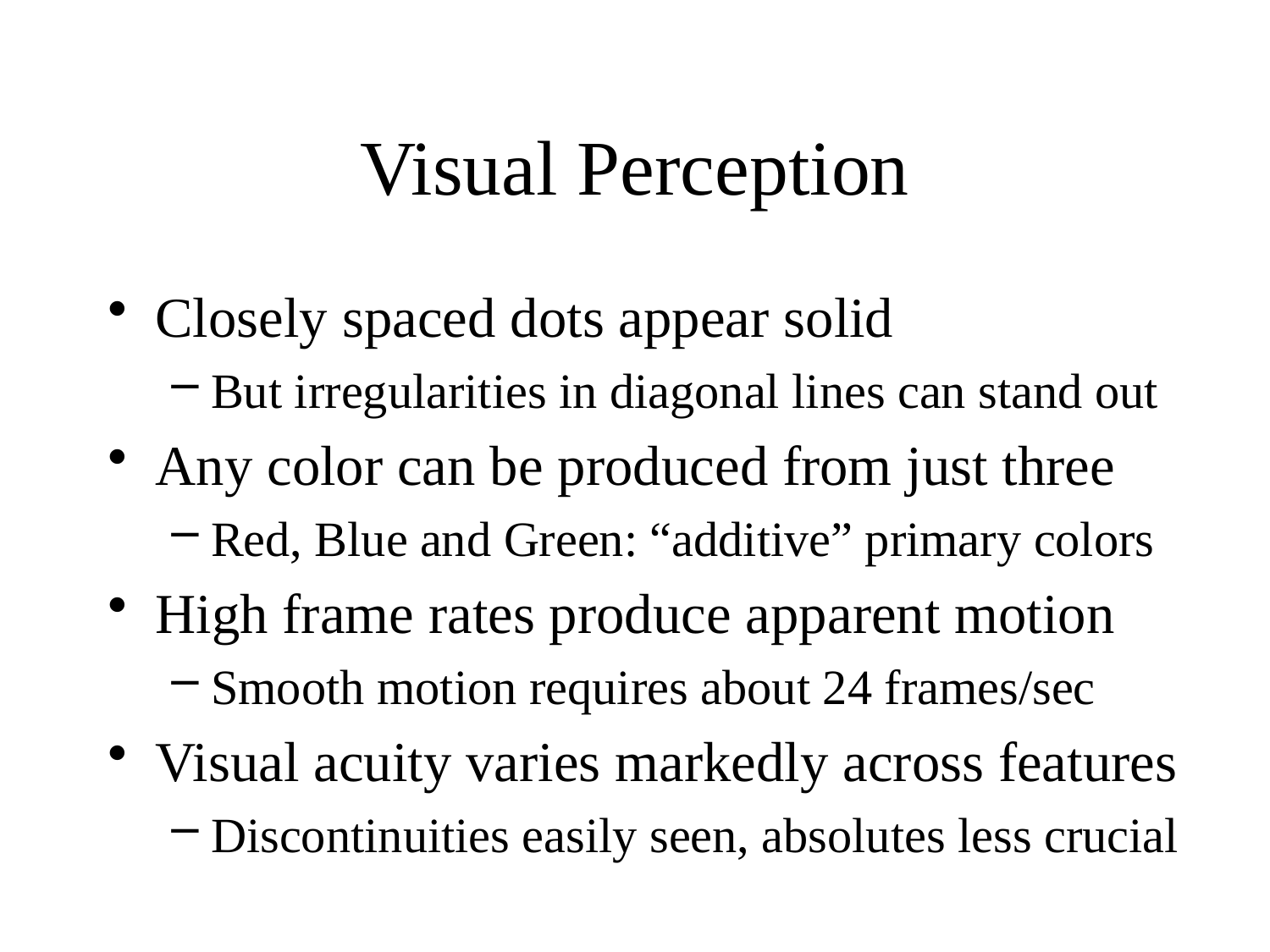

# Visual Perception
Closely spaced dots appear solid
But irregularities in diagonal lines can stand out
Any color can be produced from just three
Red, Blue and Green: “additive” primary colors
High frame rates produce apparent motion
Smooth motion requires about 24 frames/sec
Visual acuity varies markedly across features
Discontinuities easily seen, absolutes less crucial